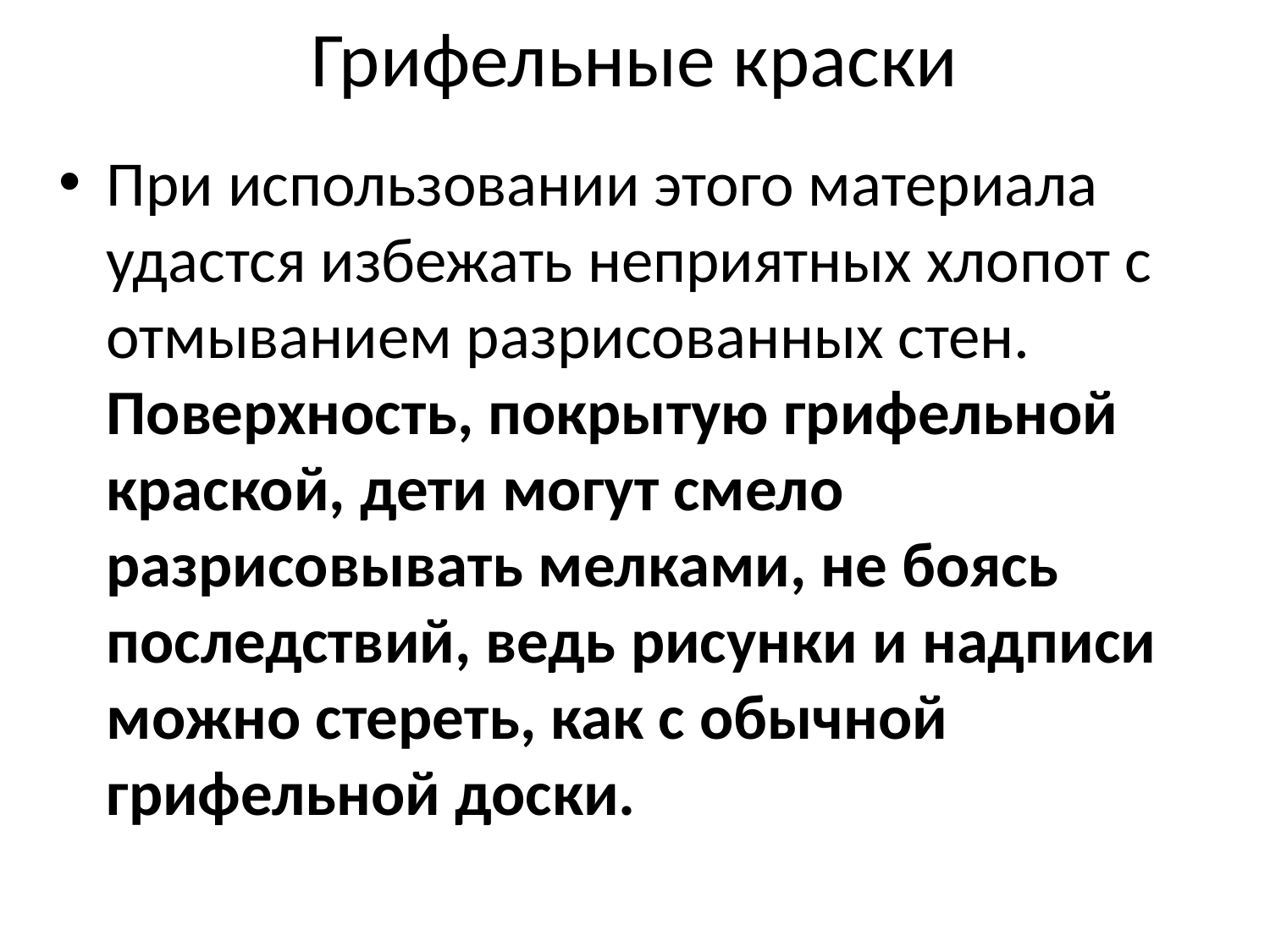

# Грифельные краски
При использовании этого материала удастся избежать неприятных хлопот с отмыванием разрисованных стен. Поверхность, покрытую грифельной краской, дети могут смело разрисовывать мелками, не боясь последствий, ведь рисунки и надписи можно стереть, как с обычной грифельной доски.